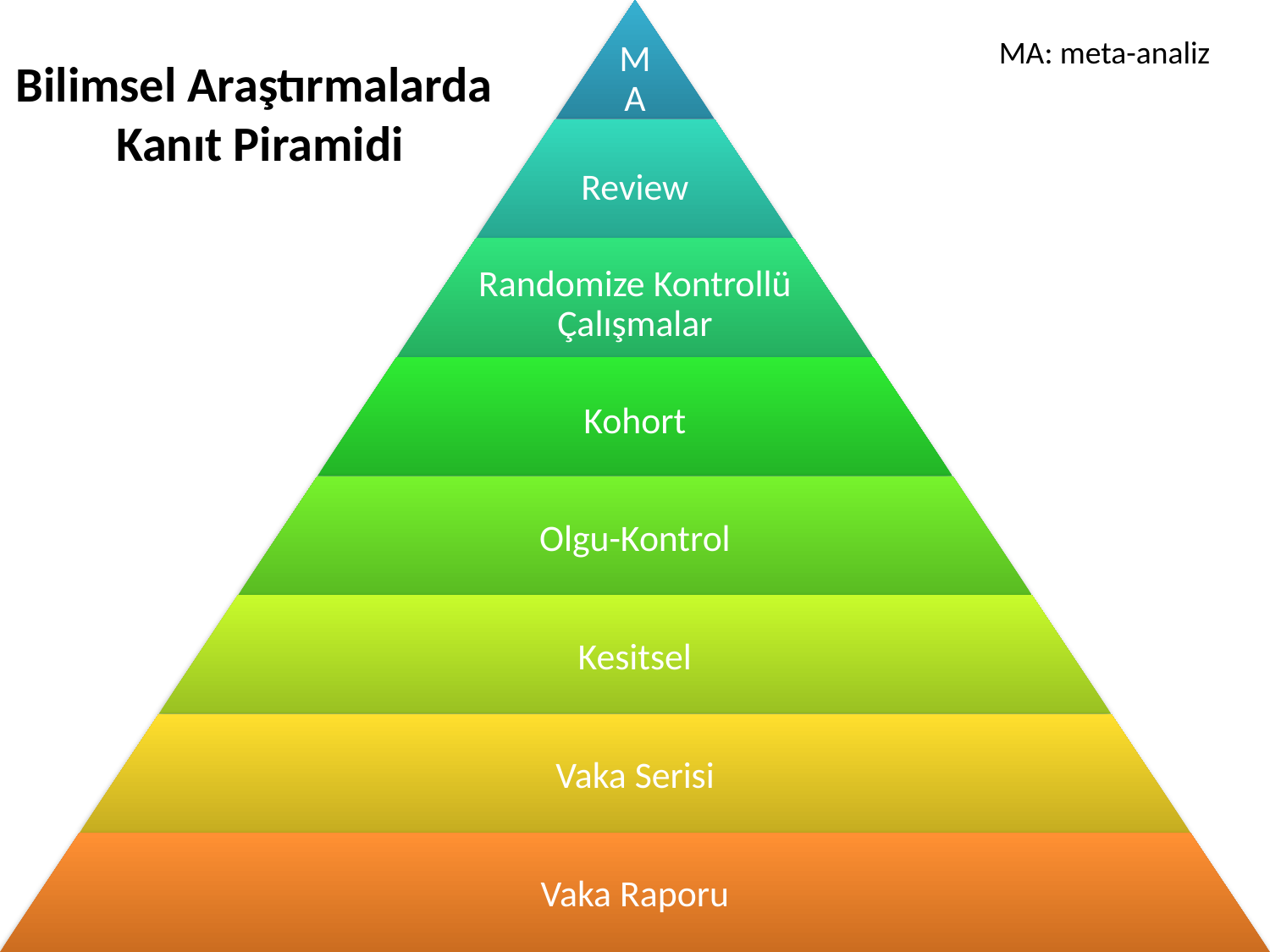

MA
Review
Randomize Kontrollü Çalışmalar
Kohort
Olgu-Kontrol
Kesitsel
Vaka Serisi
Vaka Raporu
MA: meta-analiz
Bilimsel Araştırmalarda
Kanıt Piramidi